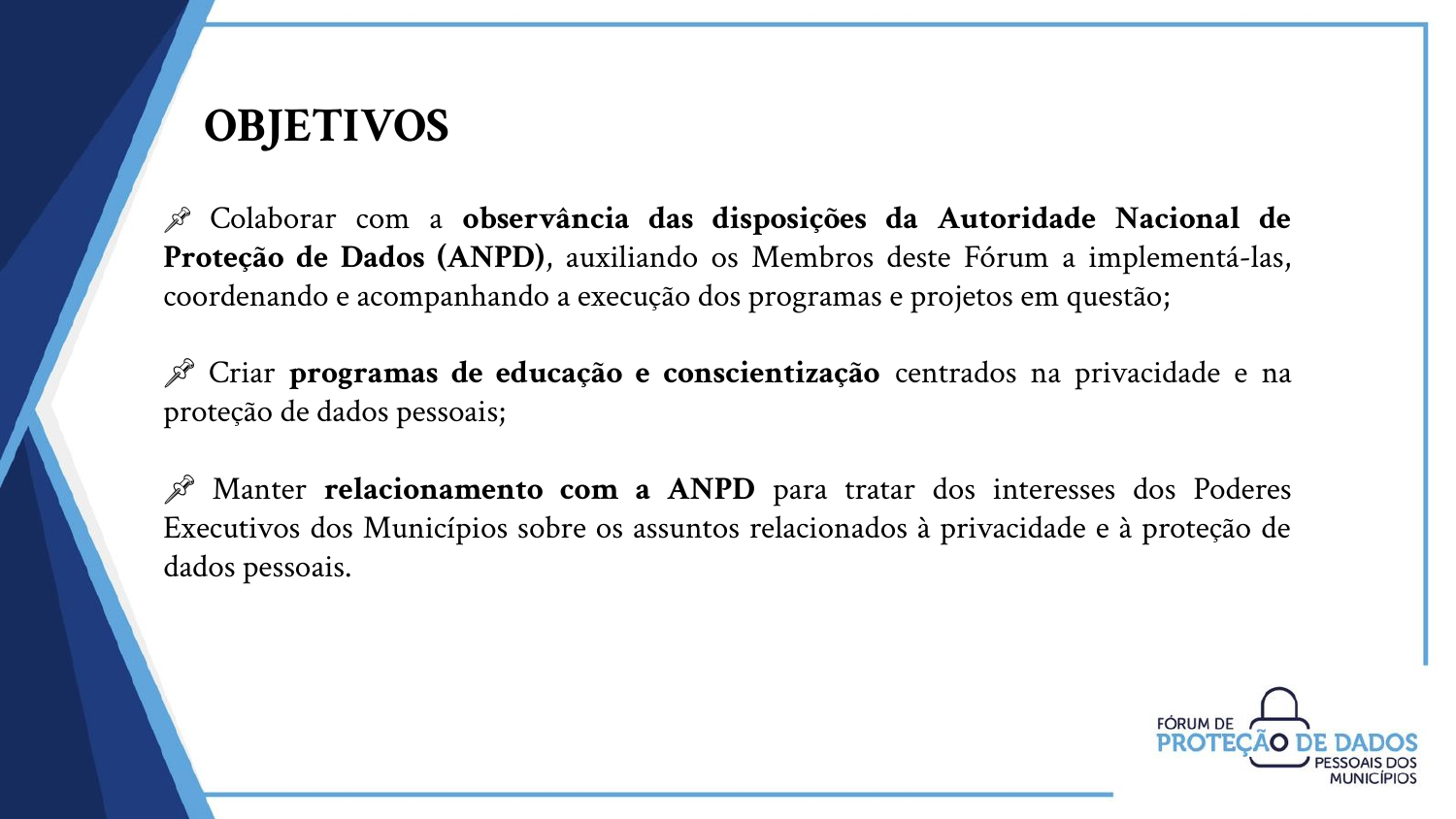

OBJETIVOS
📌 Colaborar com a observância das disposições da Autoridade Nacional de Proteção de Dados (ANPD), auxiliando os Membros deste Fórum a implementá-las, coordenando e acompanhando a execução dos programas e projetos em questão;

📌 Criar programas de educação e conscientização centrados na privacidade e na proteção de dados pessoais;

📌 Manter relacionamento com a ANPD para tratar dos interesses dos Poderes Executivos dos Municípios sobre os assuntos relacionados à privacidade e à proteção de dados pessoais.